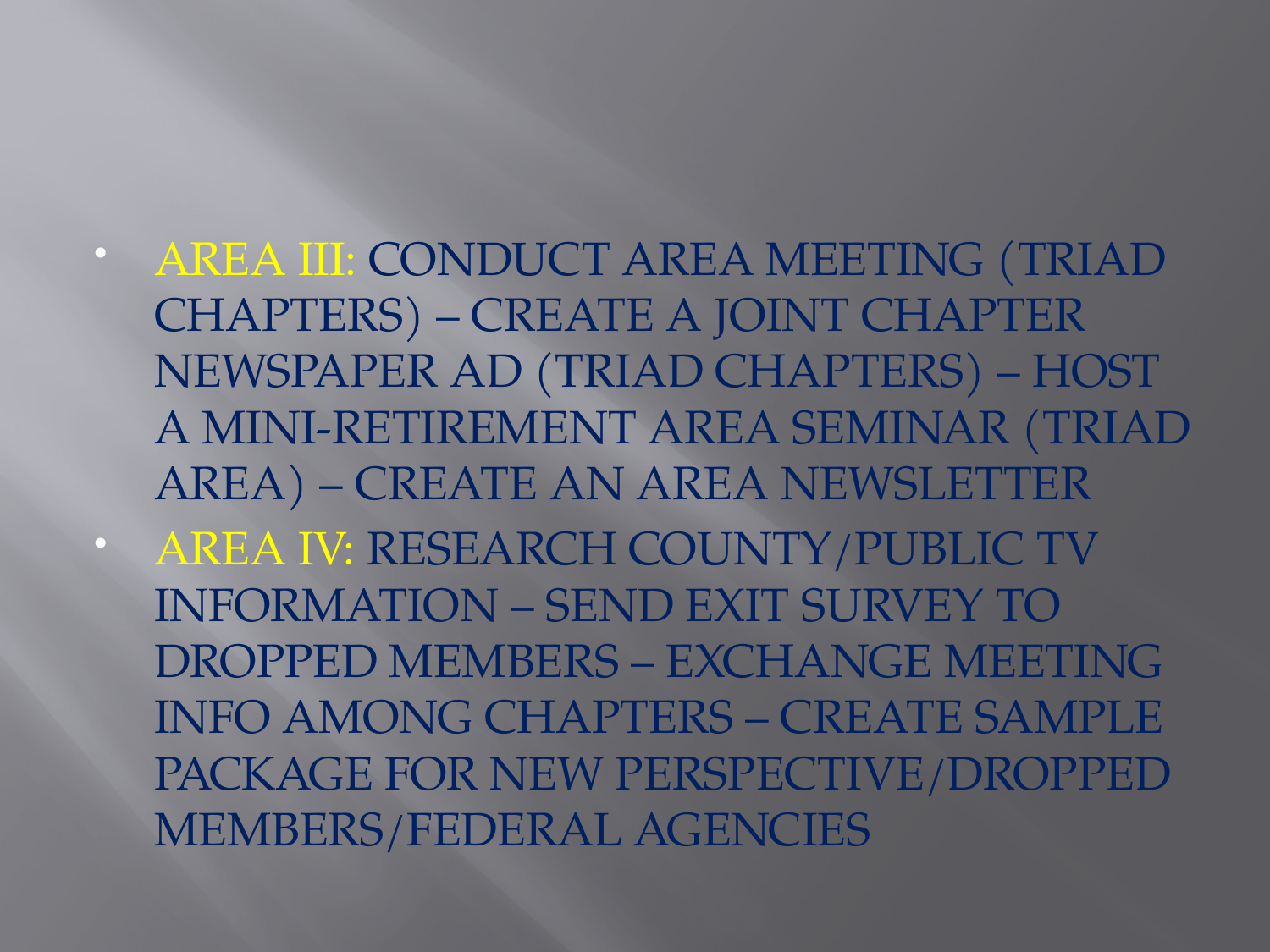

#
AREA III: CONDUCT AREA MEETING (TRIAD CHAPTERS) – CREATE A JOINT CHAPTER NEWSPAPER AD (TRIAD CHAPTERS) – HOST A MINI-RETIREMENT AREA SEMINAR (TRIAD AREA) – CREATE AN AREA NEWSLETTER
AREA IV: RESEARCH COUNTY/PUBLIC TV INFORMATION – SEND EXIT SURVEY TO DROPPED MEMBERS – EXCHANGE MEETING INFO AMONG CHAPTERS – CREATE SAMPLE PACKAGE FOR NEW PERSPECTIVE/DROPPED MEMBERS/FEDERAL AGENCIES